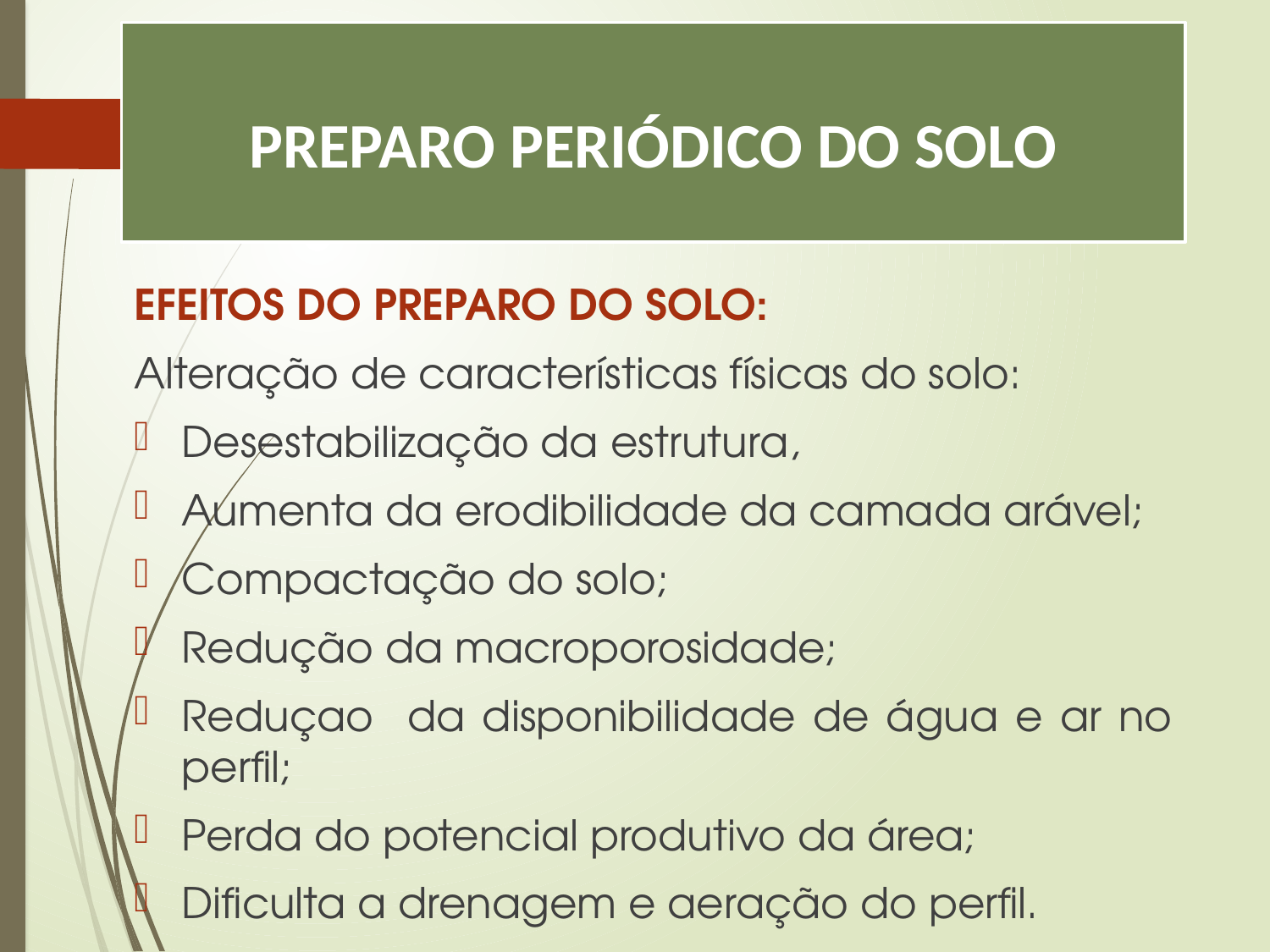

# PREPARO PERIÓDICO DO SOLO
EFEITOS DO PREPARO DO SOLO:
Alteração de características físicas do solo:
Desestabilização da estrutura,
Aumenta da erodibilidade da camada arável;
Compactação do solo;
Redução da macroporosidade;
Reduçao  da disponibilidade de água e ar no perfil;
Perda do potencial produtivo da área;
Dificulta a drenagem e aeração do perfil.